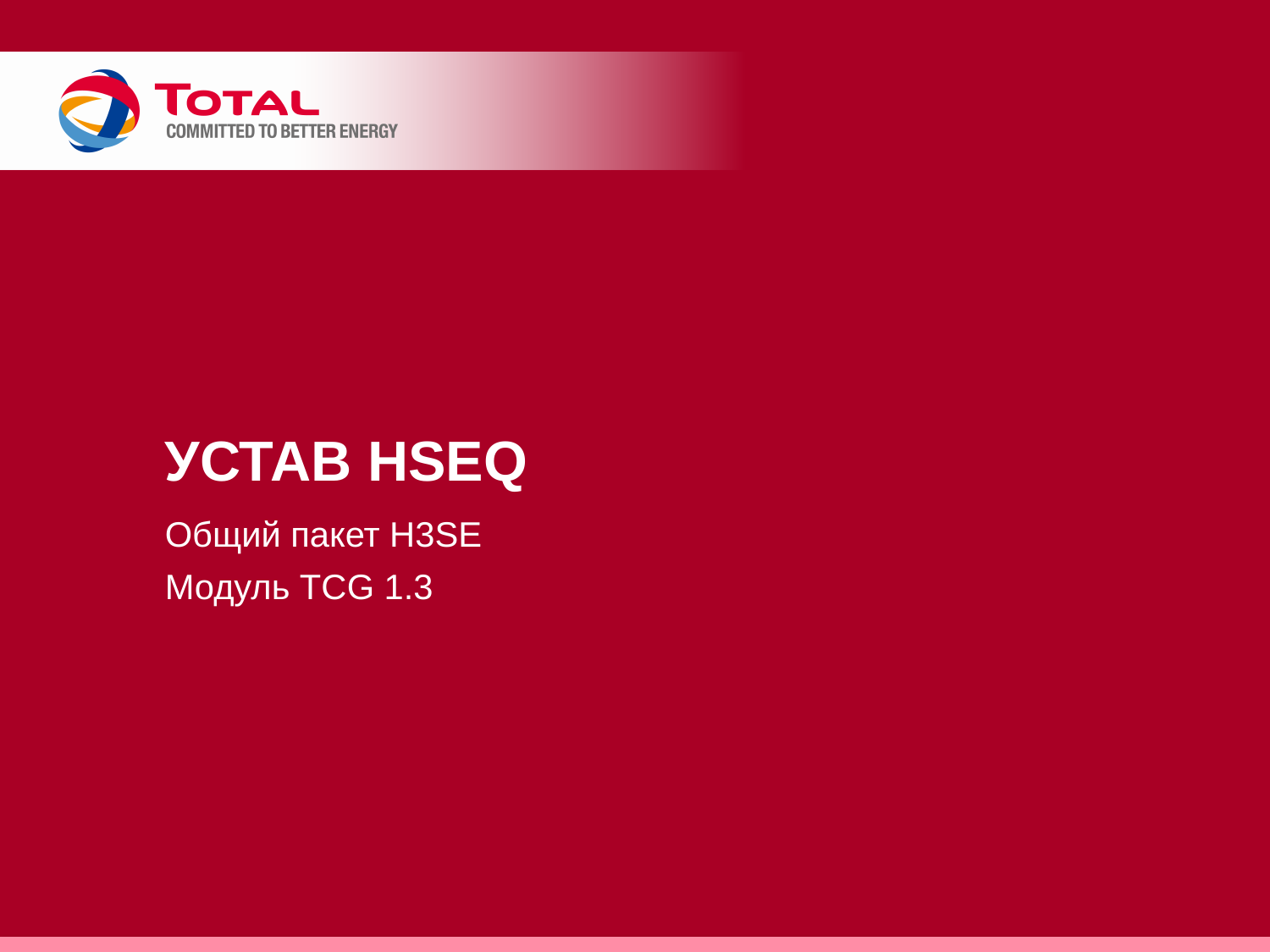

# Устав HSEQ

Общий пакет H3SE
Модуль TCG 1.3